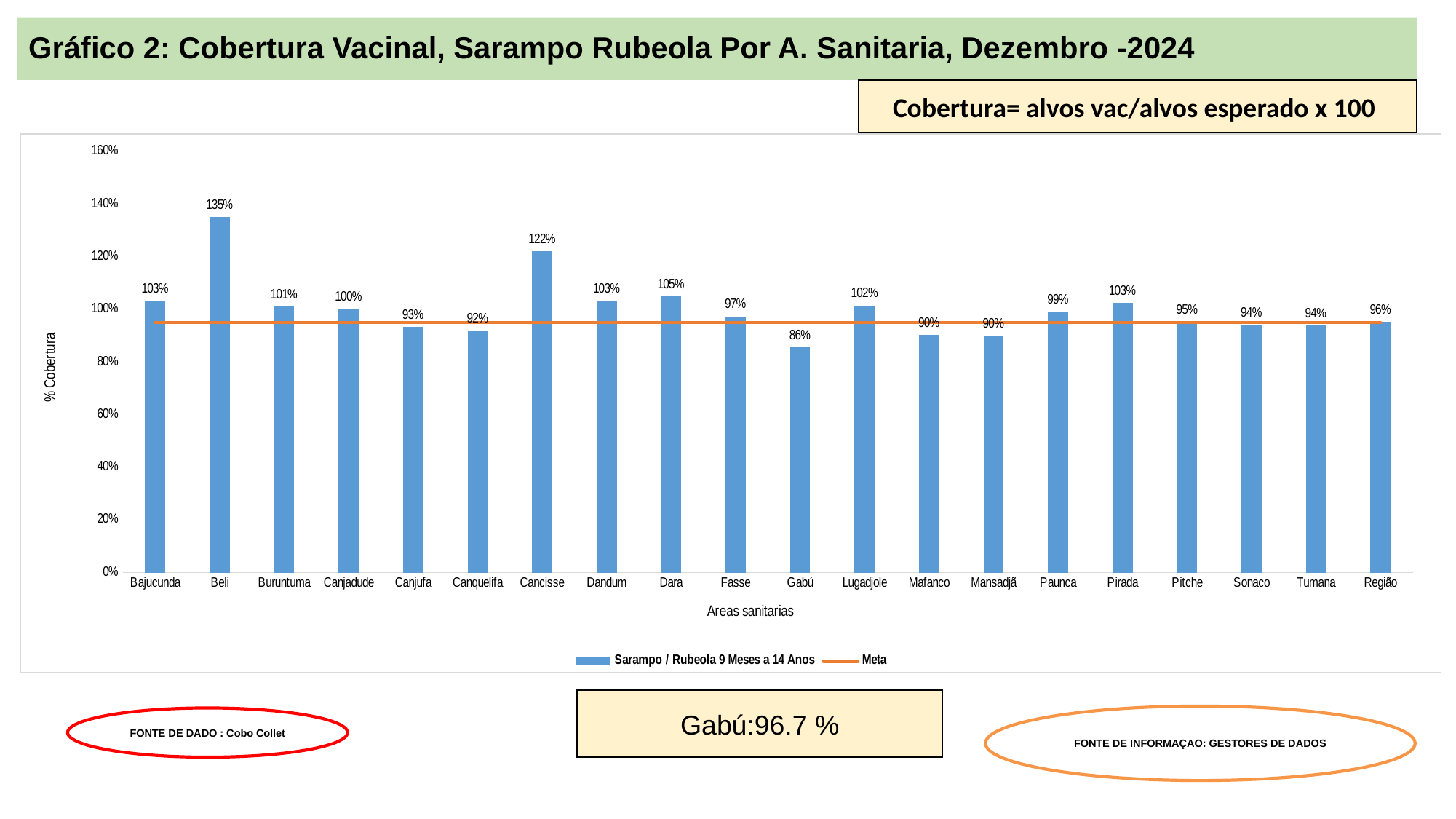

# Gráfico 2: Cobertura Vacinal, Sarampo Rubeola Por A. Sanitaria, Dezembro -2024
Cobertura= alvos vac/alvos esperado x 100

### Chart

| Category | Sarampo / Rubeola 9 Meses a 14 Anos | Meta |
|---|---|---|
| Bajucunda | 1.0333462582396278 | 0.95 |
| Beli | 1.3526881720430108 | 0.95 |
| Buruntuma | 1.0128668171557562 | 0.95 |
| Canjadude | 1.0041629497472495 | 0.95 |
| Canjufa | 0.9332448793432291 | 0.95 |
| Canquelifa | 0.9198995255372593 | 0.95 |
| Cancisse | 1.2217211574596016 | 0.95 |
| Dandum | 1.034250421111735 | 0.95 |
| Dara | 1.0511493377987517 | 0.95 |
| Fasse | 0.9736063147508633 | 0.95 |
| Gabú | 0.8550584355058436 | 0.95 |
| Lugadjole | 1.0152112676056337 | 0.95 |
| Mafanco | 0.9041075866101447 | 0.95 |
| Mansadjã | 0.8998701720220708 | 0.95 |
| Paunca | 0.9923887587822015 | 0.95 |
| Pirada | 1.0258136924803591 | 0.95 |
| Pitche | 0.9520218228498074 | 0.95 |
| Sonaco | 0.9411838161838162 | 0.95 |
| Tumana | 0.9399309205586425 | 0.95 |
| Região | 0.9528891015671731 | 0.95 |
Gabú:96.7 %
FONTE DE INFORMAÇAO: GESTORES DE DADOS
FONTE DE DADO : Cobo Collet